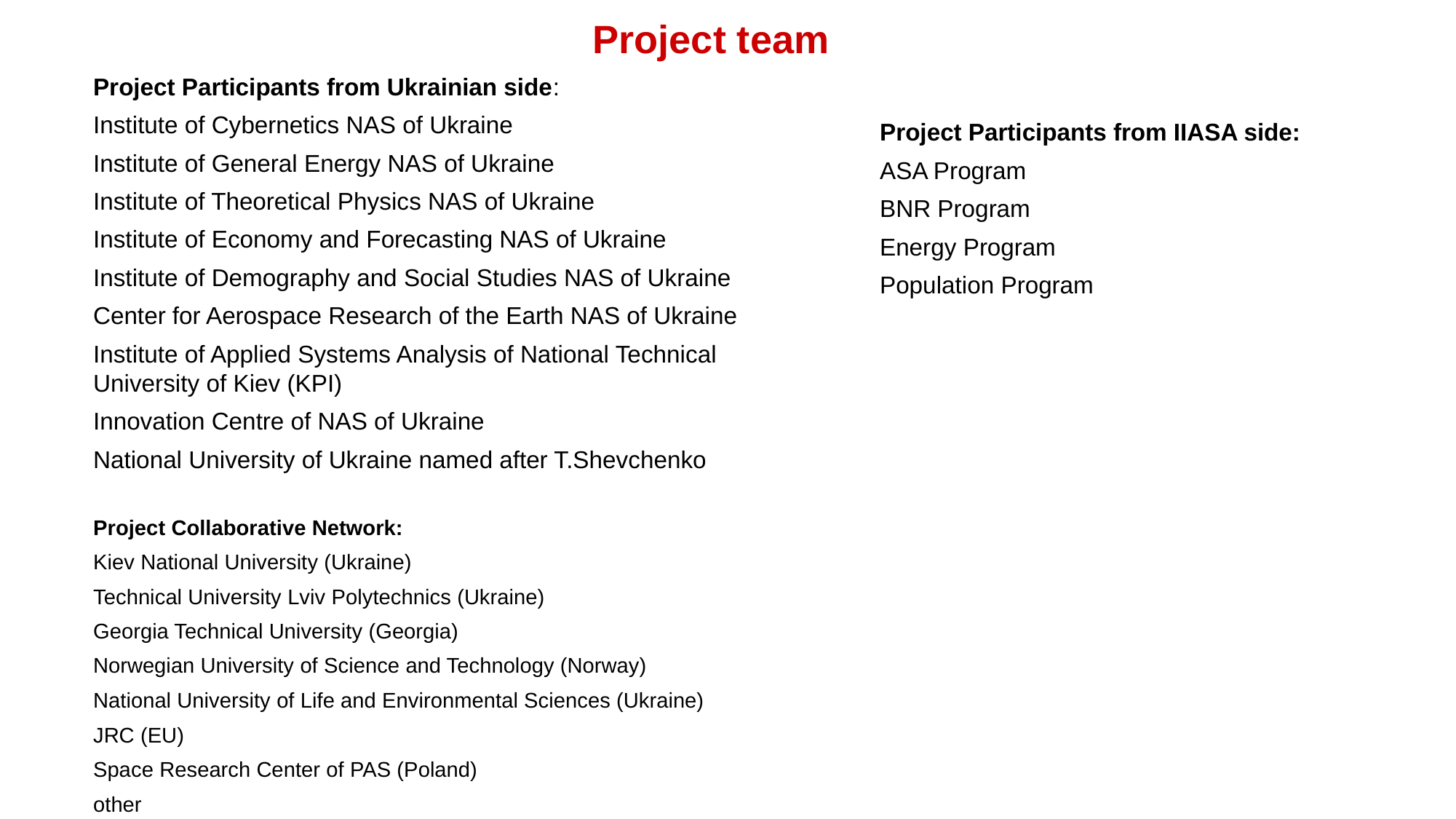

Project team
Project Participants from Ukrainian side:
Institute of Cybernetics NAS of Ukraine
Institute of General Energy NAS of Ukraine
Institute of Theoretical Physics NAS of Ukraine
Institute of Economy and Forecasting NAS of Ukraine
Institute of Demography and Social Studies NAS of Ukraine
Center for Aerospace Research of the Earth NAS of Ukraine
Institute of Applied Systems Analysis of National Technical University of Kiev (KPI)
Innovation Centre of NAS of Ukraine
National University of Ukraine named after T.Shevchenko
Project Participants from IIASA side:
ASA Program
BNR Program
Energy Program
Population Program
Project Collaborative Network:
Kiev National University (Ukraine)
Technical University Lviv Polytechnics (Ukraine)
Georgia Technical University (Georgia)
Norwegian University of Science and Technology (Norway)
National University of Life and Environmental Sciences (Ukraine)
JRC (EU)
Space Research Center of PAS (Poland)
other